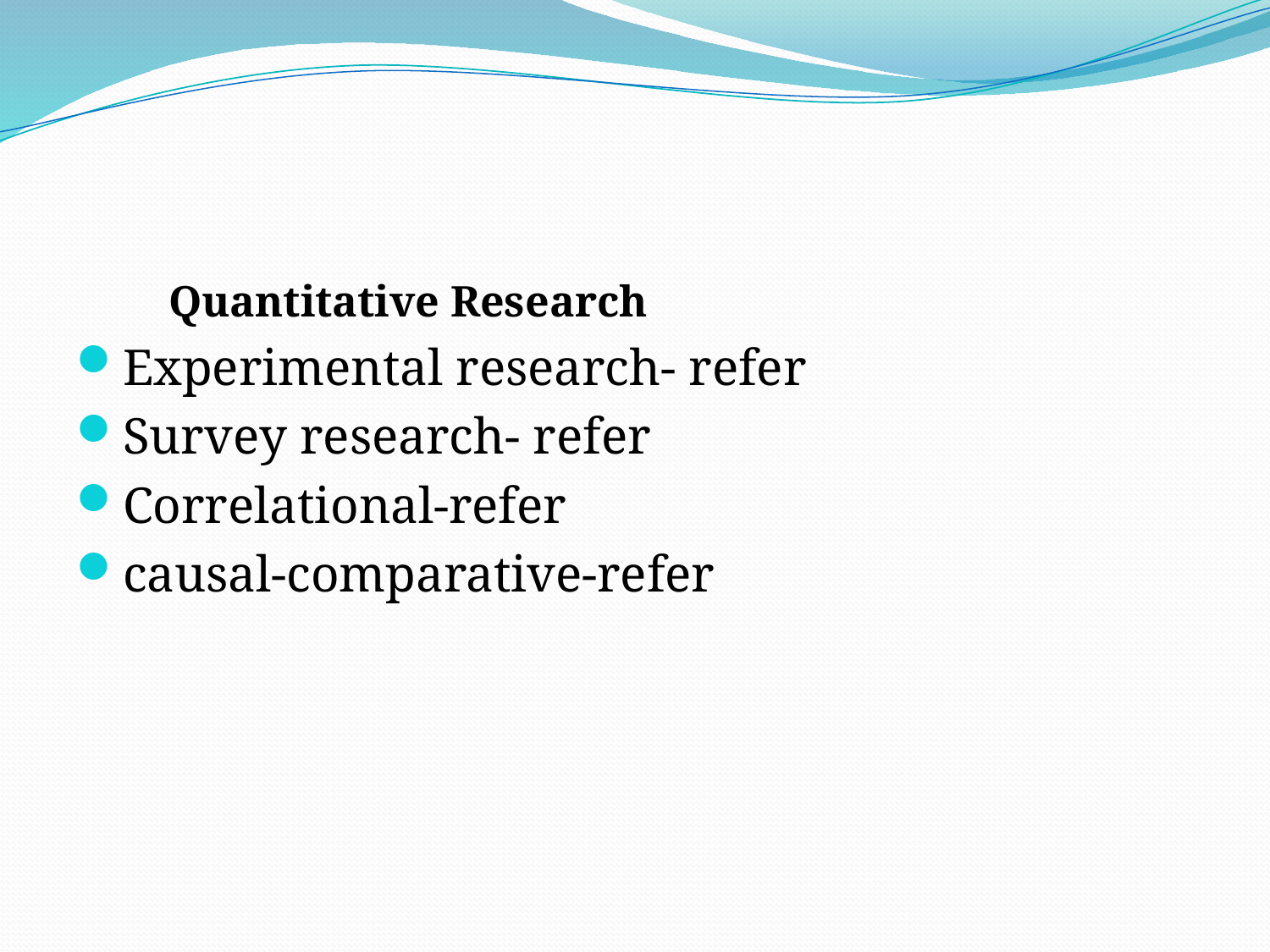

#
Quantitative Research
Experimental research- refer
Survey research- refer
Correlational-refer
causal-comparative-refer